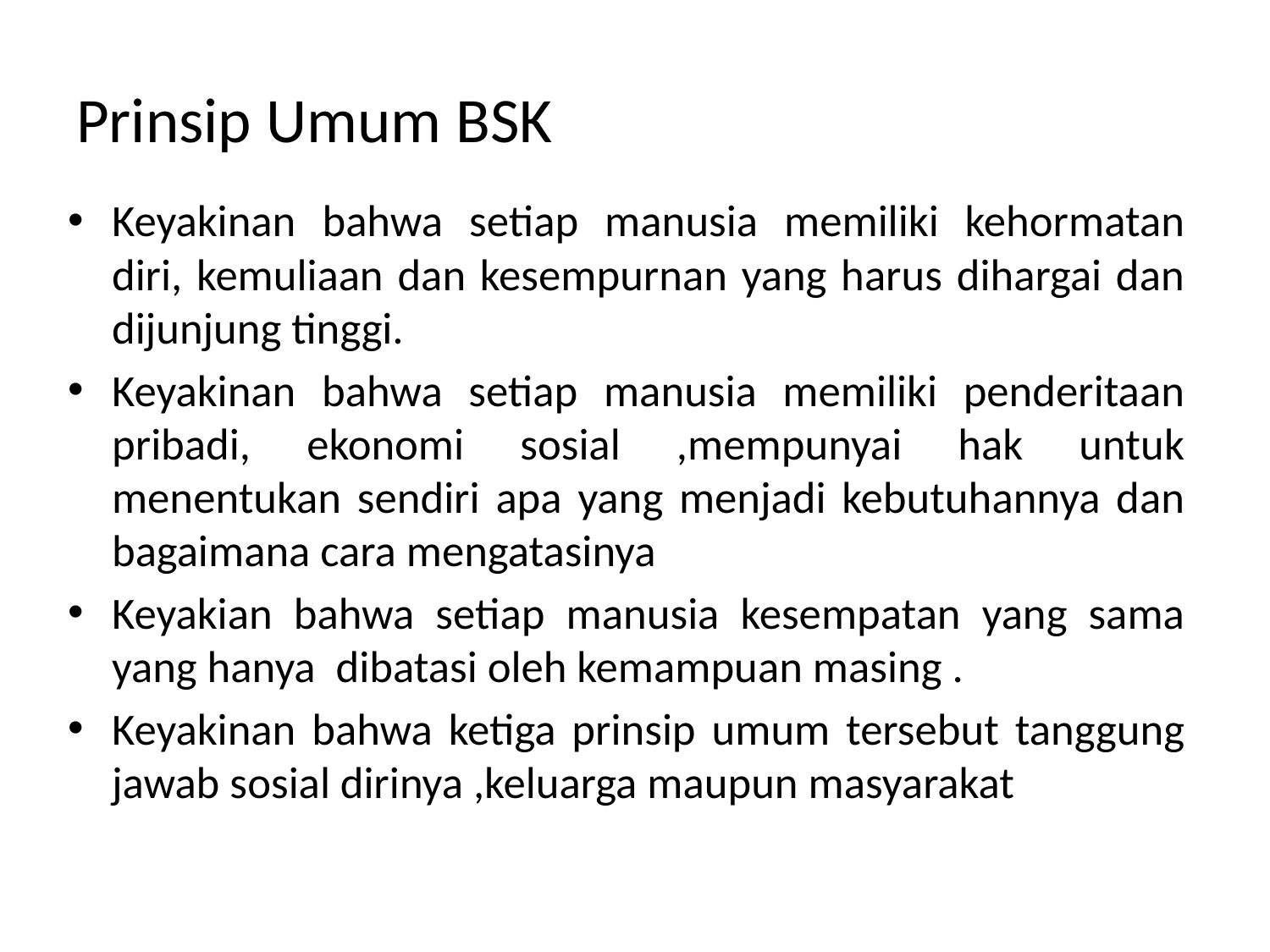

# Prinsip Umum BSK
Keyakinan bahwa setiap manusia memiliki kehormatan diri, kemuliaan dan kesempurnan yang harus dihargai dan dijunjung tinggi.
Keyakinan bahwa setiap manusia memiliki penderitaan pribadi, ekonomi sosial ,mempunyai hak untuk menentukan sendiri apa yang menjadi kebutuhannya dan bagaimana cara mengatasinya
Keyakian bahwa setiap manusia kesempatan yang sama yang hanya  dibatasi oleh kemampuan masing .
Keyakinan bahwa ketiga prinsip umum tersebut tanggung jawab sosial dirinya ,keluarga maupun masyarakat